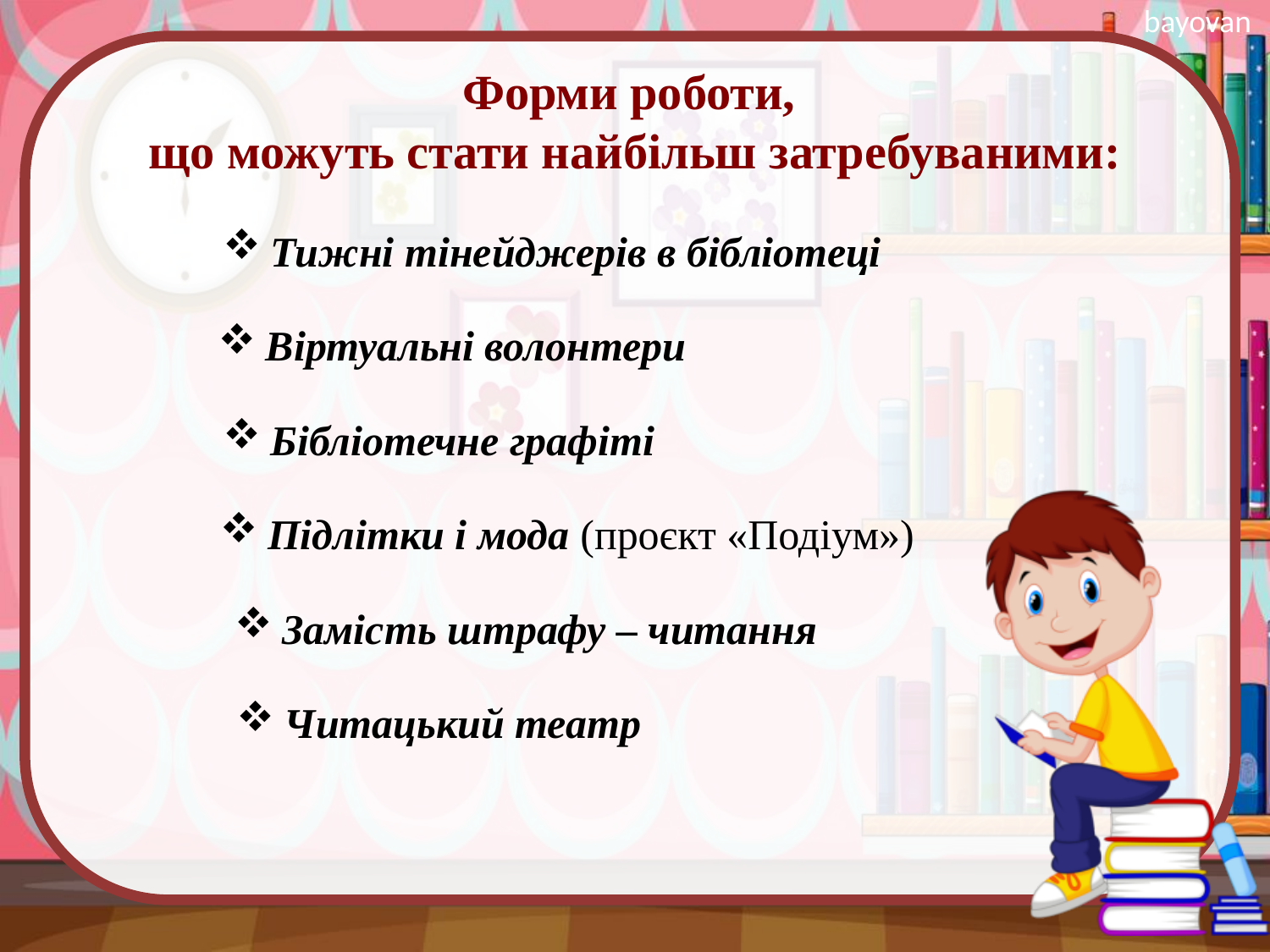

Форми роботи,
що можуть стати найбільш затребуваними:
Тижні тінейджерів в бібліотеці
Віртуальні волонтери
Бібліотечне графіті
Підлітки і мода (проєкт «Подіум»)
Замість штрафу – читання
Читацький театр